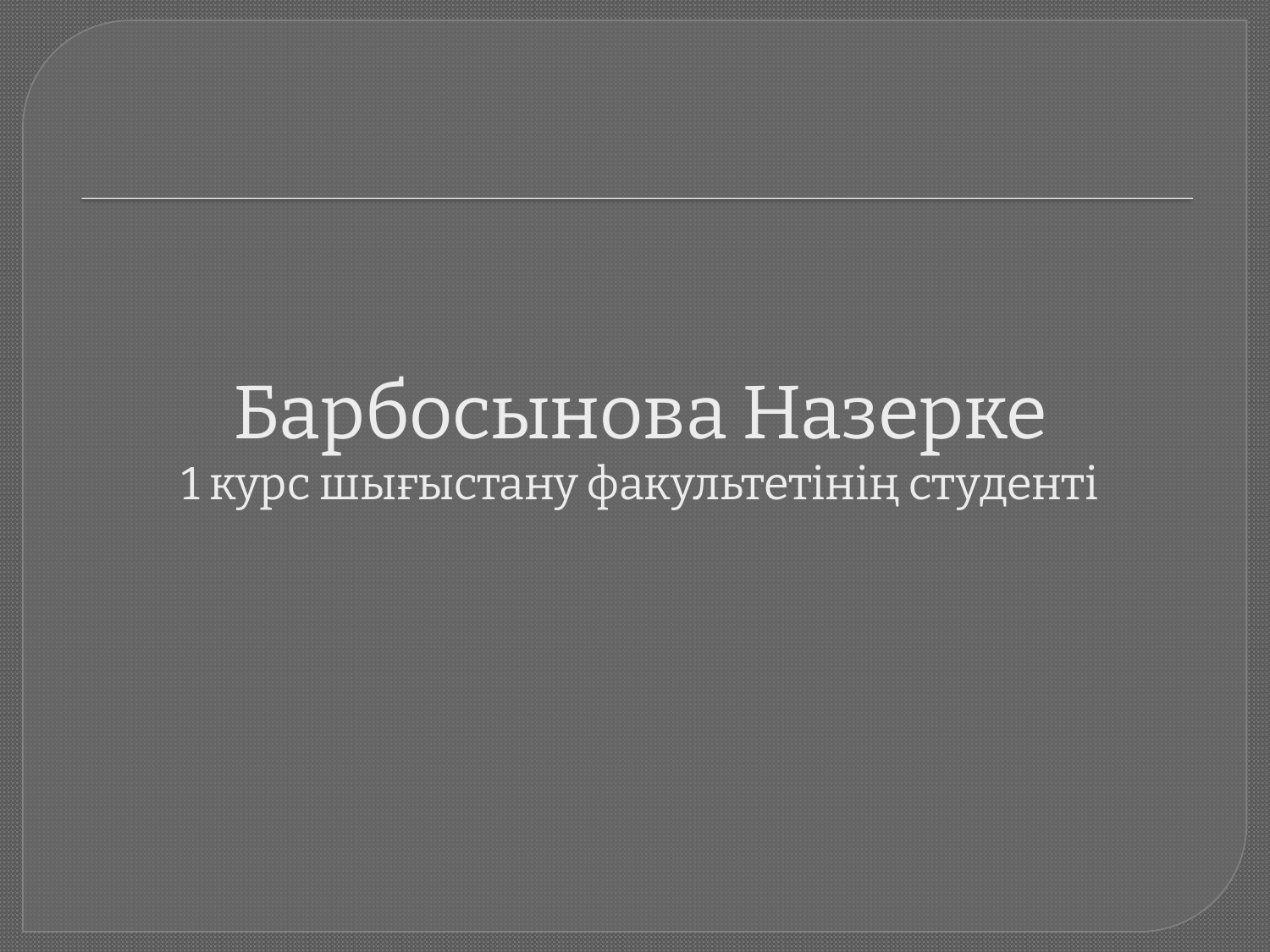

# Барбосынова Назерке 1 курс шығыстану факультетінің студенті